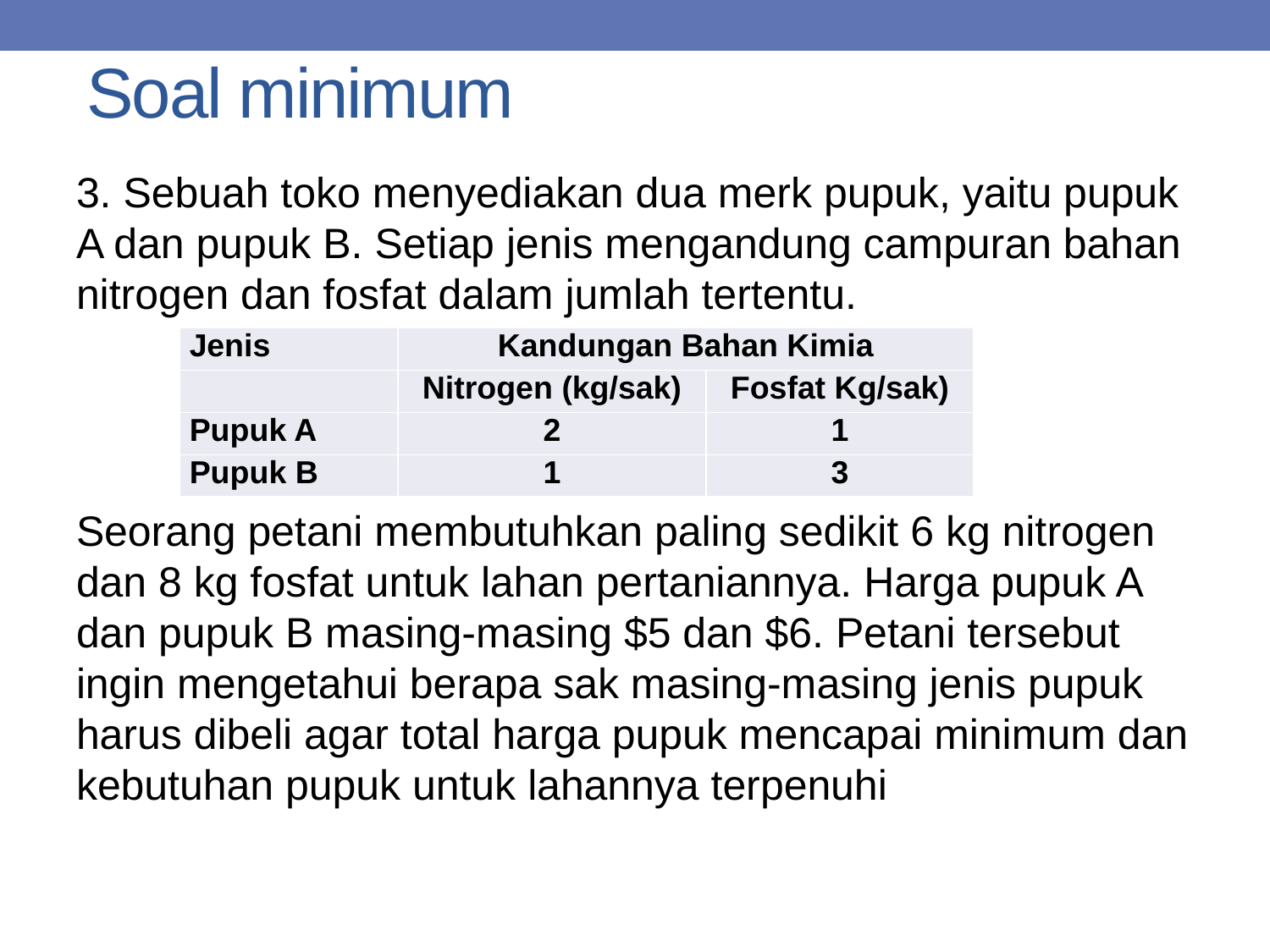

# Soal minimum
3. Sebuah toko menyediakan dua merk pupuk, yaitu pupuk A dan pupuk B. Setiap jenis mengandung campuran bahan nitrogen dan fosfat dalam jumlah tertentu.

Seorang petani membutuhkan paling sedikit 6 kg nitrogen dan 8 kg fosfat untuk lahan pertaniannya. Harga pupuk A dan pupuk B masing-masing $5 dan $6. Petani tersebut ingin mengetahui berapa sak masing-masing jenis pupuk harus dibeli agar total harga pupuk mencapai minimum dan kebutuhan pupuk untuk lahannya terpenuhi
| Jenis | Kandungan Bahan Kimia |  |
| --- | --- | --- |
|  | Nitrogen (kg/sak) | Fosfat Kg/sak) |
| Pupuk A | 2 | 1 |
| Pupuk B | 1 | 3 |